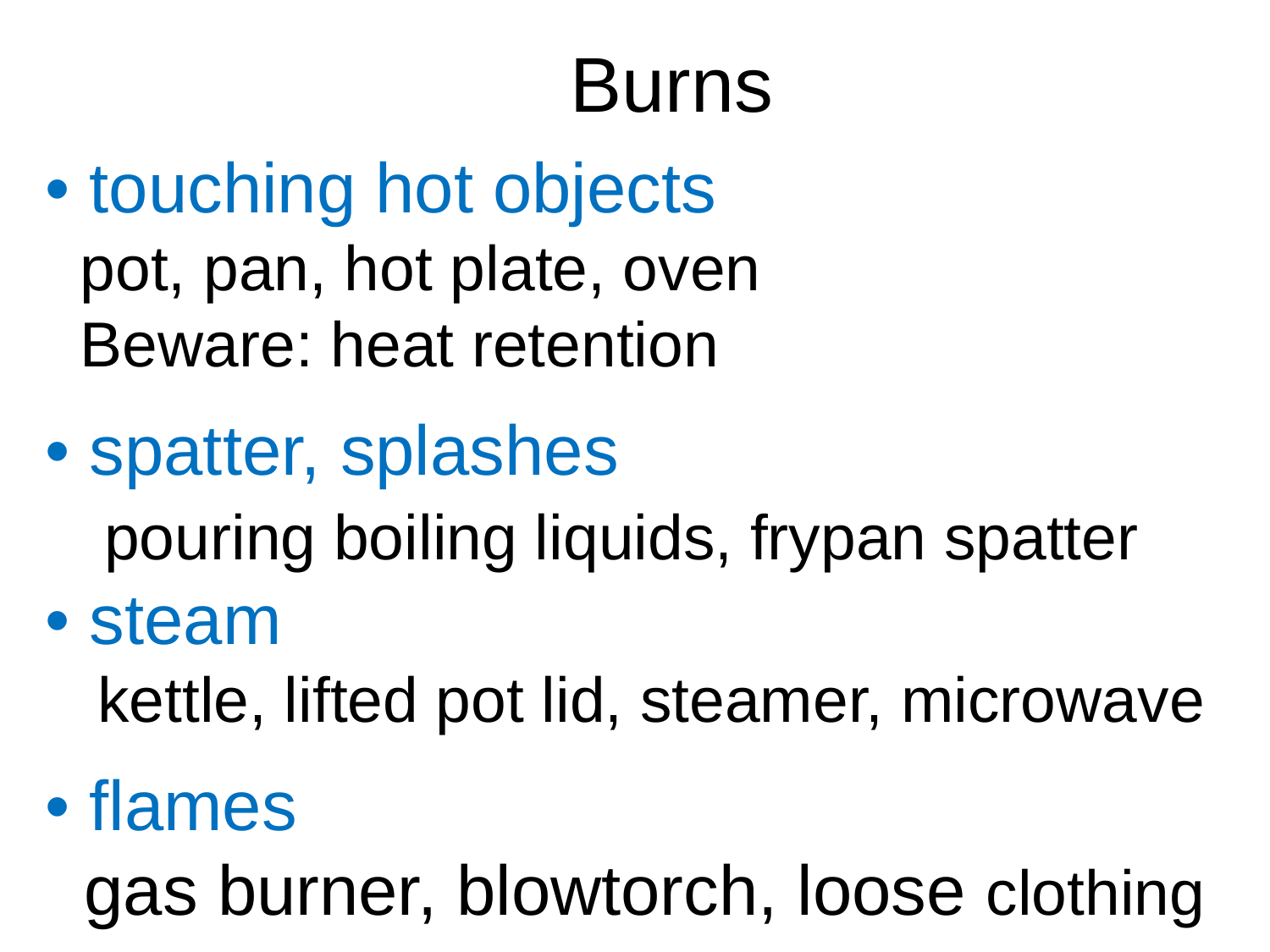

Burns
# • touching hot objects pot, pan, hot plate, oven Beware: heat retention • spatter, splashes pouring boiling liquids, frypan spatter • steam kettle, lifted pot lid, steamer, microwave • flames gas burner, blowtorch, loose clothing